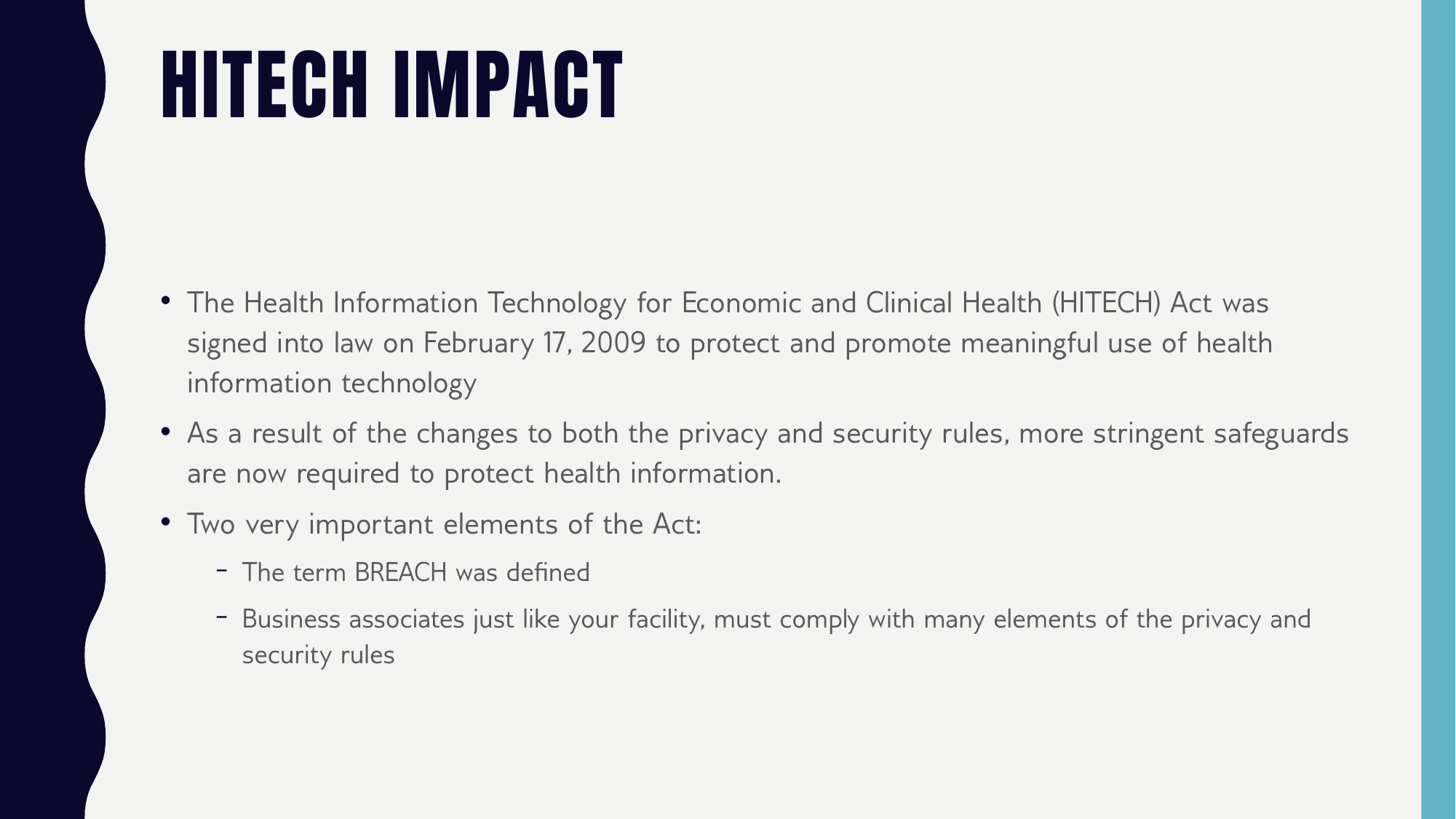

# HITECH IMPACT
The Health Information Technology for Economic and Clinical Health (HITECH) Act was signed into law on February 17, 2009 to protect and promote meaningful use of health information technology
As a result of the changes to both the privacy and security rules, more stringent safeguards are now required to protect health information.
Two very important elements of the Act:
The term BREACH was defined
Business associates just like your facility, must comply with many elements of the privacy and security rules